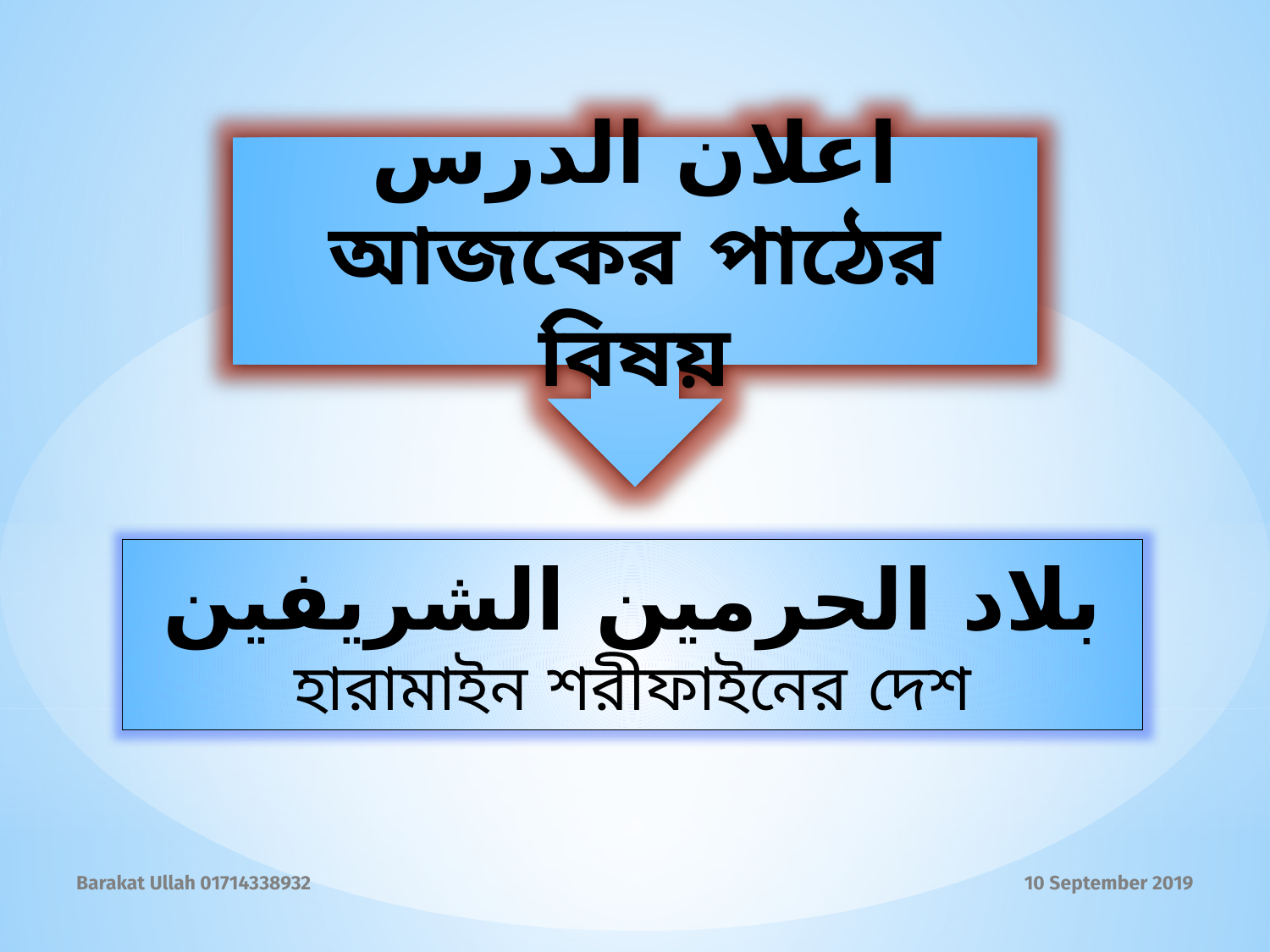

اعلان الدرس
আজকের পাঠের বিষয়
بلاد الحرمين الشريفين
হারামাইন শরীফাইনের দেশ
Barakat Ullah 01714338932
10 September 2019